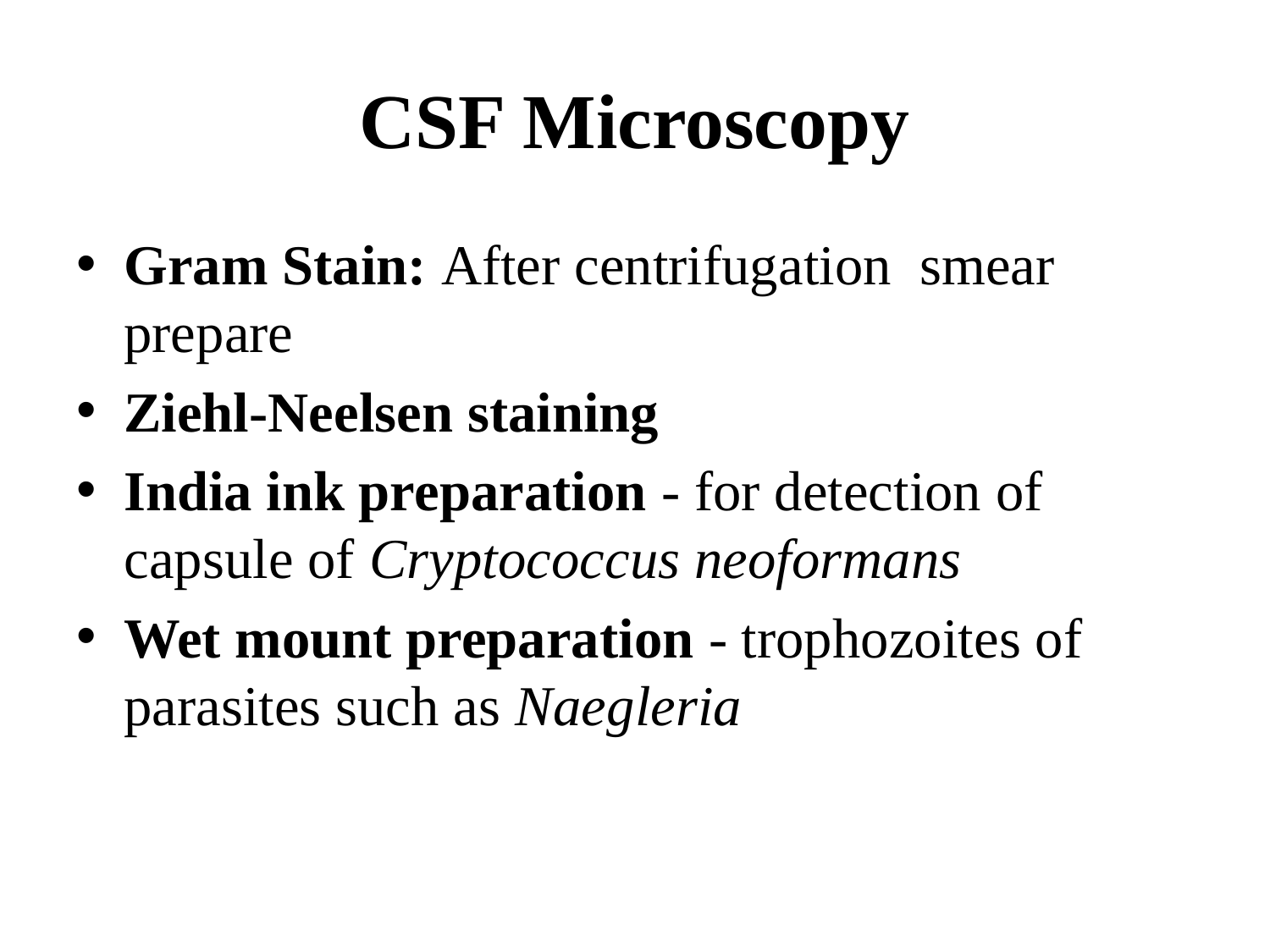

# CSF Microscopy
Gram Stain: After centrifugation  smear prepare
Ziehl-Neelsen staining
India ink preparation - for detection of capsule of Cryptococcus neoformans
Wet mount preparation - trophozoites of parasites such as Naegleria